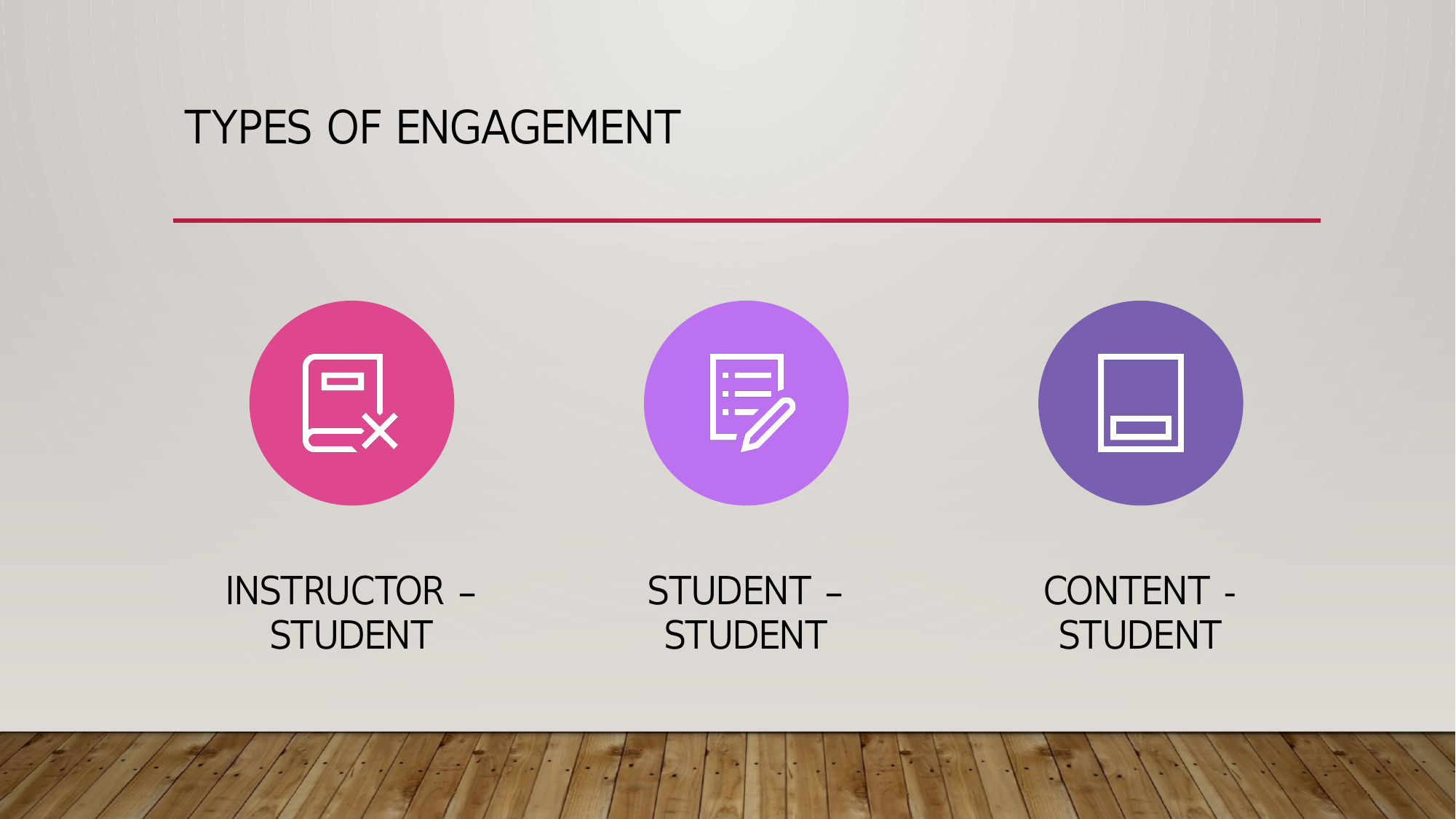

# Types of Engagement
Instructor – Student
Student – Student
Content - Student